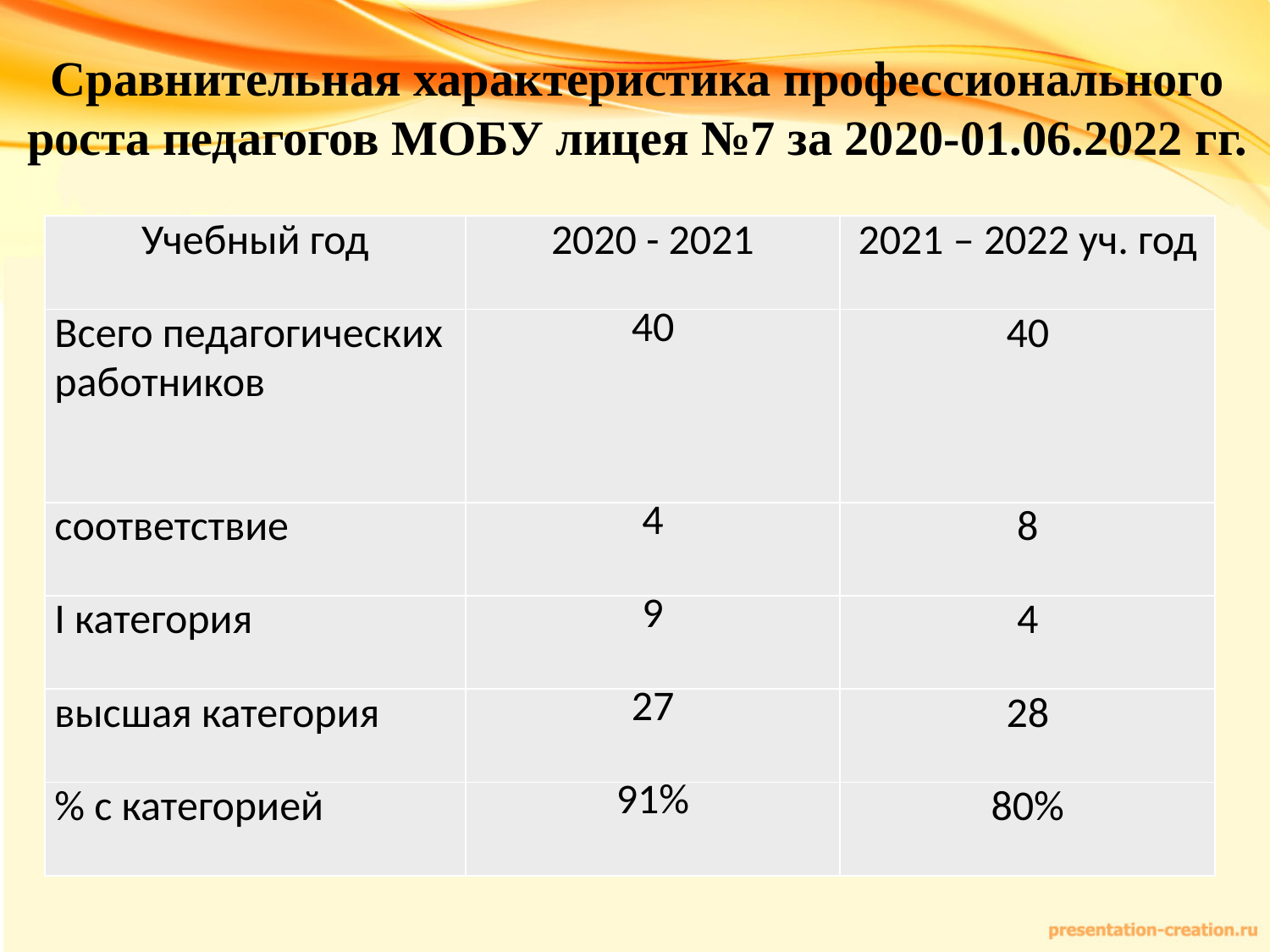

Сравнительная характеристика профессионального роста педагогов МОБУ лицея №7 за 2020-01.06.2022 гг.
| Учебный год | 2020 - 2021 | 2021 – 2022 уч. год |
| --- | --- | --- |
| Всего педагогических работников | 40 | 40 |
| соответствие | 4 | 8 |
| I категория | 9 | 4 |
| высшая категория | 27 | 28 |
| % с категорией | 91% | 80% |